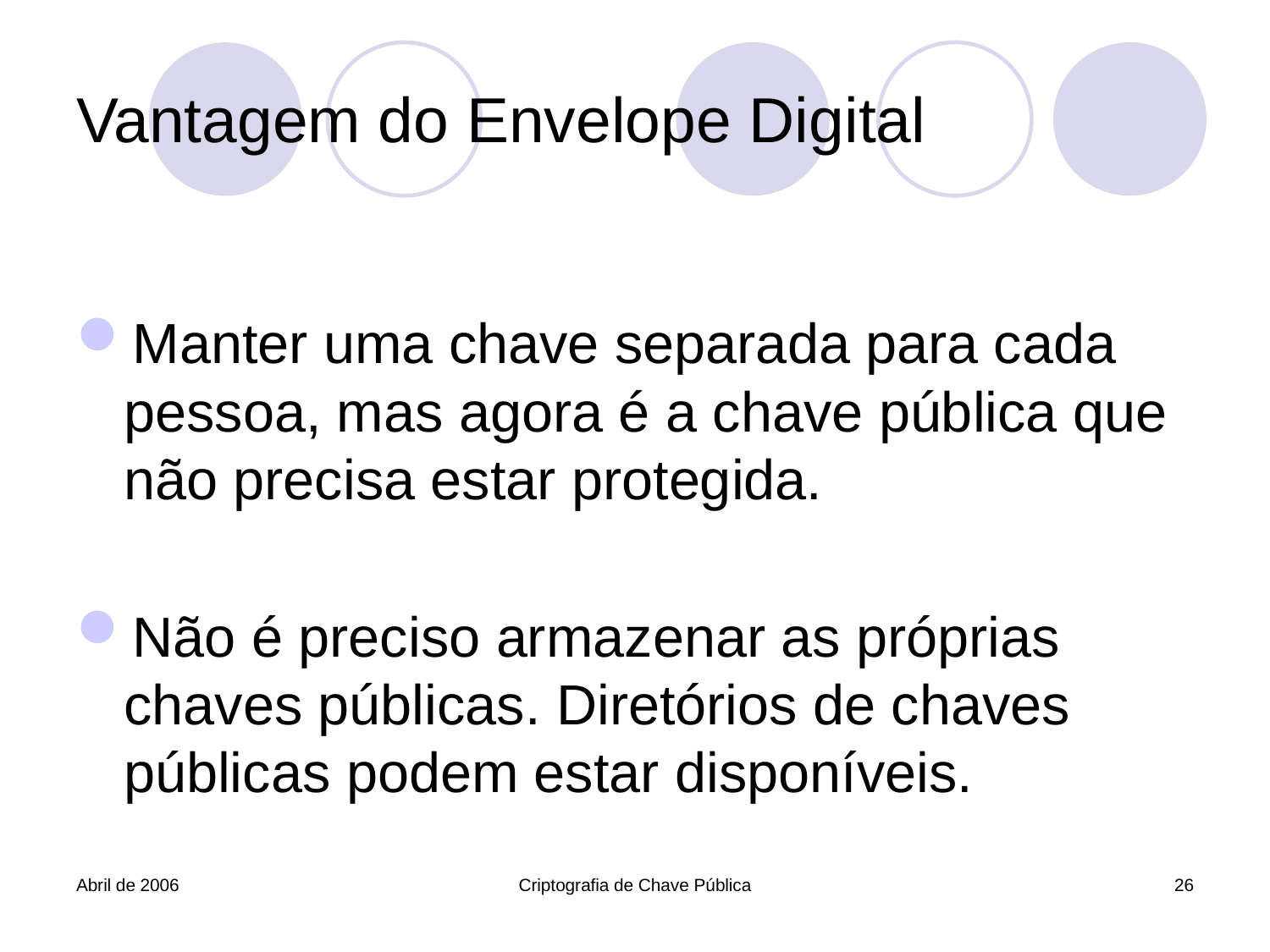

# Vantagem do Envelope Digital

Manter uma chave separada para cada pessoa, mas agora é a chave pública que não precisa estar protegida.

Não é preciso armazenar as próprias chaves públicas. Diretórios de chaves públicas podem estar disponíveis.

Abril de 2006
Criptografia de Chave Pública
26